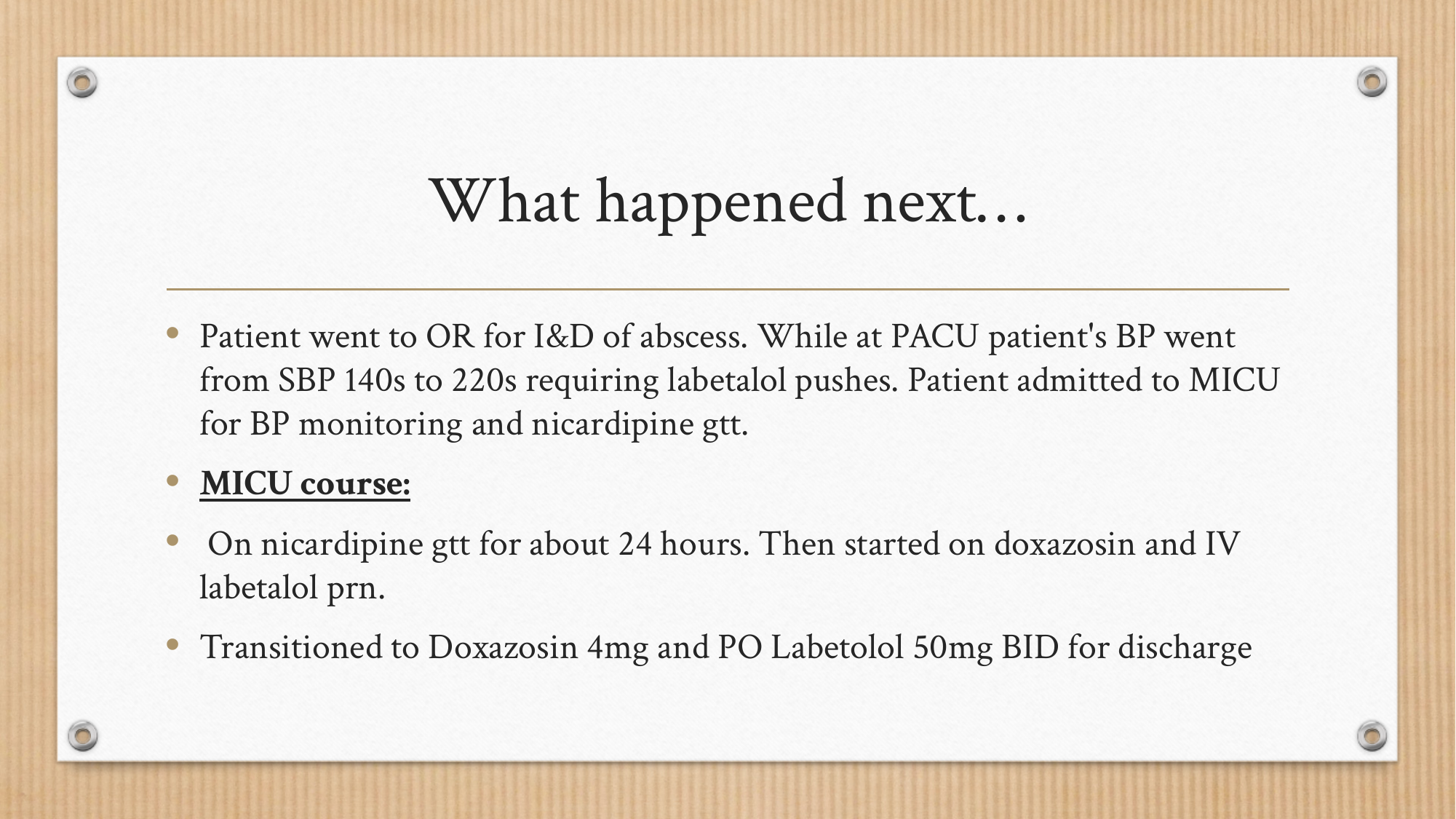

# What happened next…
Patient went to OR for I&D of abscess. While at PACU patient's BP went from SBP 140s to 220s requiring labetalol pushes. Patient admitted to MICU for BP monitoring and nicardipine gtt.
MICU course:
 On nicardipine gtt for about 24 hours. Then started on doxazosin and IV labetalol prn.
Transitioned to Doxazosin 4mg and PO Labetolol 50mg BID for discharge